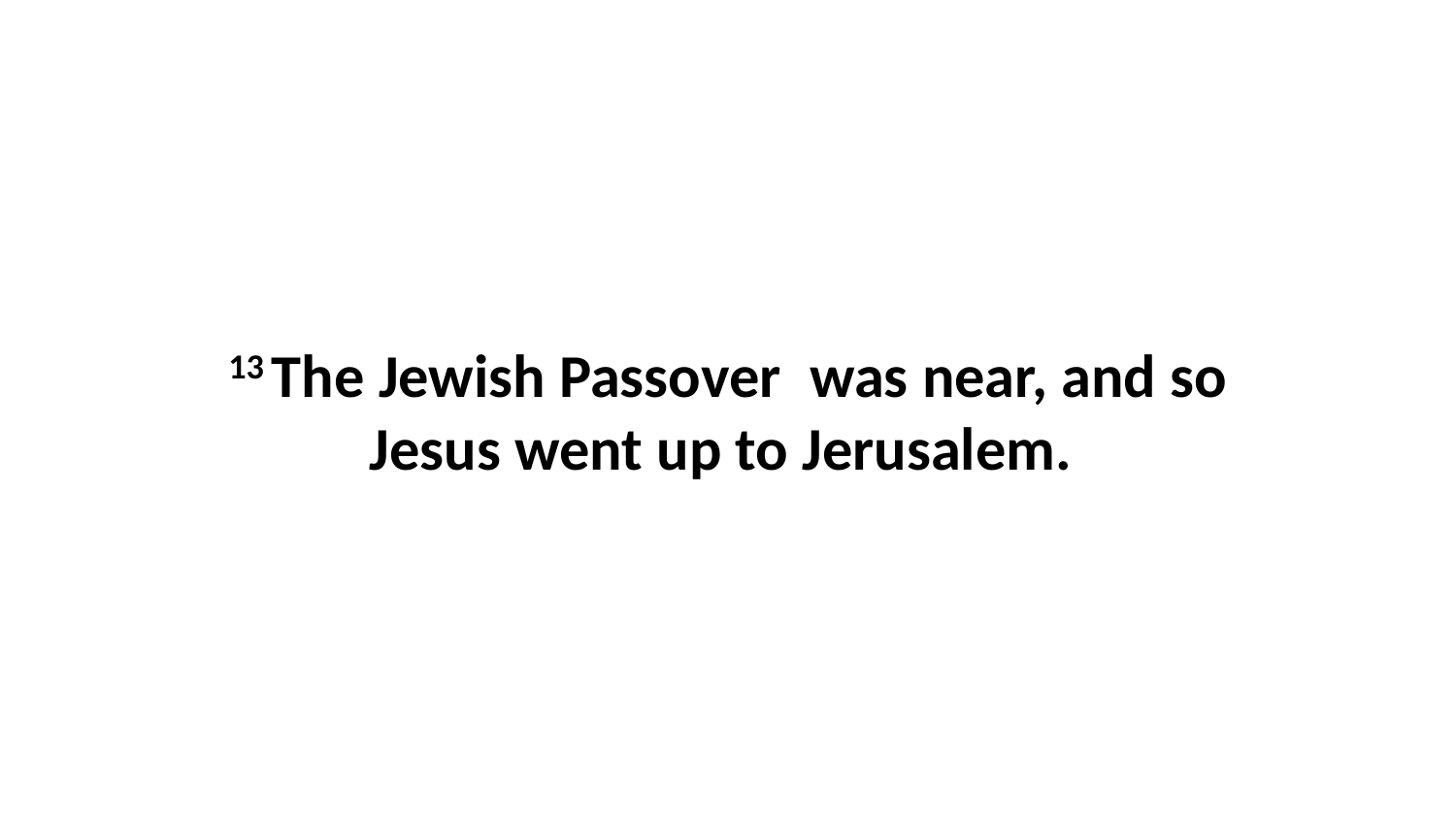

13 The Jewish Passover  was near, and so Jesus went up to Jerusalem.